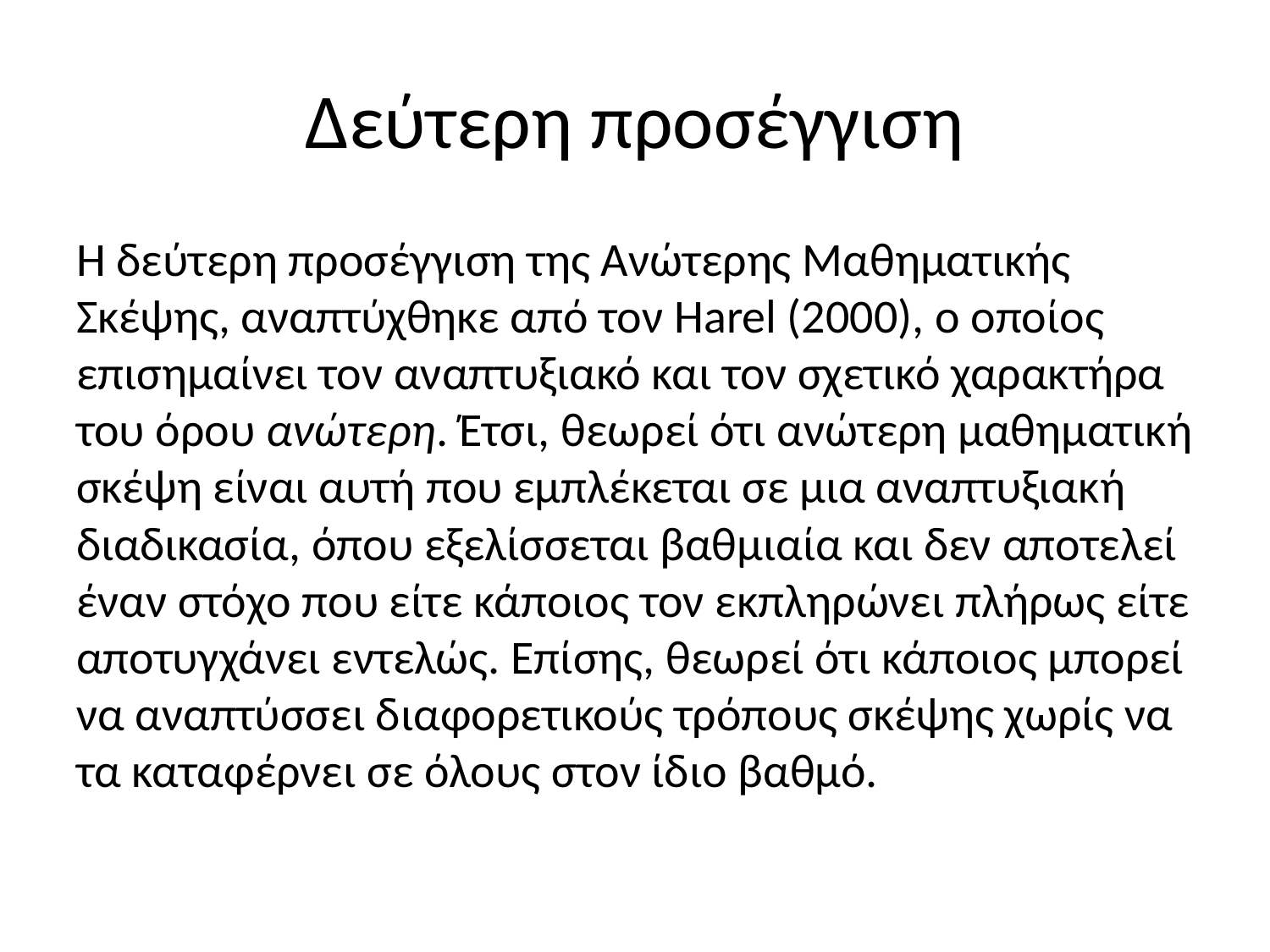

# Δεύτερη προσέγγιση
Η δεύτερη προσέγγιση της Ανώτερης Μαθηματικής Σκέψης, αναπτύχθηκε από τον Harel (2000), ο οποίος επισημαίνει τον αναπτυξιακό και τον σχετικό χαρακτήρα του όρου ανώτερη. Έτσι, θεωρεί ότι ανώτερη μαθηματική σκέψη είναι αυτή που εμπλέκεται σε μια αναπτυξιακή διαδικασία, όπου εξελίσσεται βαθμιαία και δεν αποτελεί έναν στόχο που είτε κάποιος τον εκπληρώνει πλήρως είτε αποτυγχάνει εντελώς. Επίσης, θεωρεί ότι κάποιος μπορεί να αναπτύσσει διαφορετικούς τρόπους σκέψης χωρίς να τα καταφέρνει σε όλους στον ίδιο βαθμό.